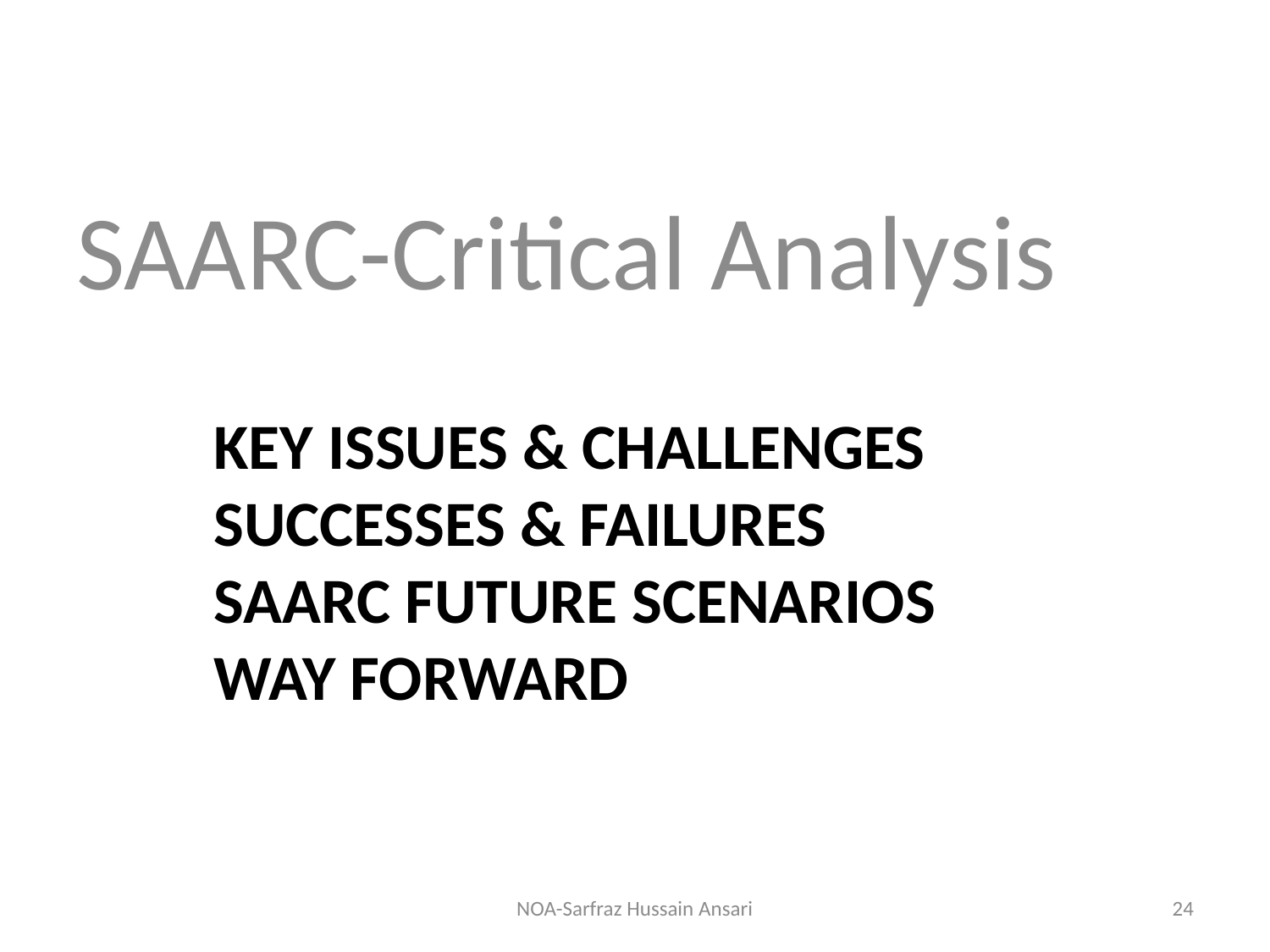

SAARC-Critical Analysis
# Key issues & challenges Successes & Failures SAARC Future scenarios way forward
NOA-Sarfraz Hussain Ansari
24